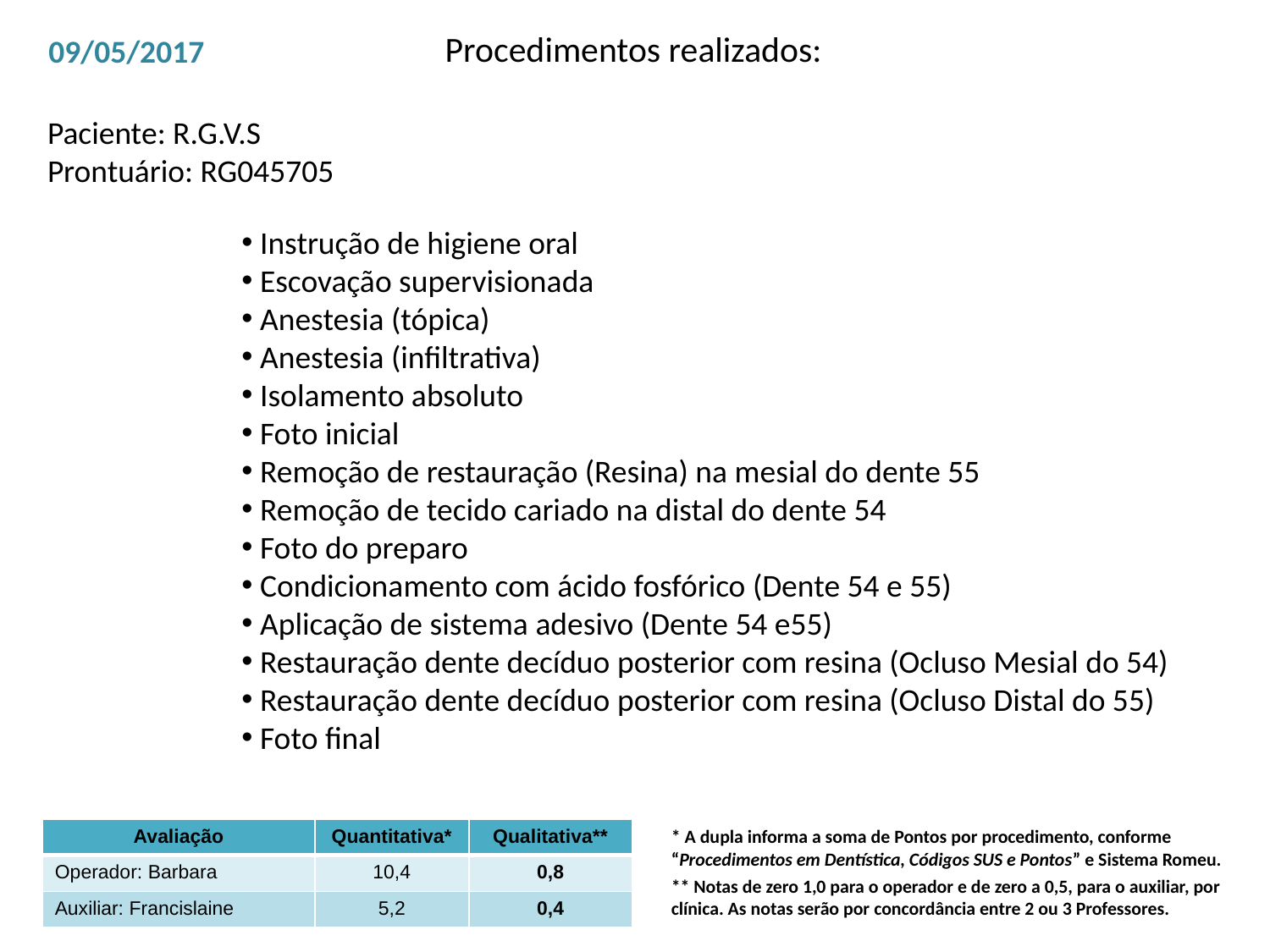

Procedimentos realizados:
09/05/2017
Paciente: R.G.V.S
Prontuário: RG045705
 Instrução de higiene oral
 Escovação supervisionada
 Anestesia (tópica)
 Anestesia (infiltrativa)
 Isolamento absoluto
 Foto inicial
 Remoção de restauração (Resina) na mesial do dente 55
 Remoção de tecido cariado na distal do dente 54
 Foto do preparo
 Condicionamento com ácido fosfórico (Dente 54 e 55)
 Aplicação de sistema adesivo (Dente 54 e55)
 Restauração dente decíduo posterior com resina (Ocluso Mesial do 54)
 Restauração dente decíduo posterior com resina (Ocluso Distal do 55)
 Foto final
| Avaliação | Quantitativa\* | Qualitativa\*\* |
| --- | --- | --- |
| Operador: Barbara | 10,4 | 0,8 |
| Auxiliar: Francislaine | 5,2 | 0,4 |
* A dupla informa a soma de Pontos por procedimento, conforme “Procedimentos em Dentística, Códigos SUS e Pontos” e Sistema Romeu.
** Notas de zero 1,0 para o operador e de zero a 0,5, para o auxiliar, por clínica. As notas serão por concordância entre 2 ou 3 Professores.